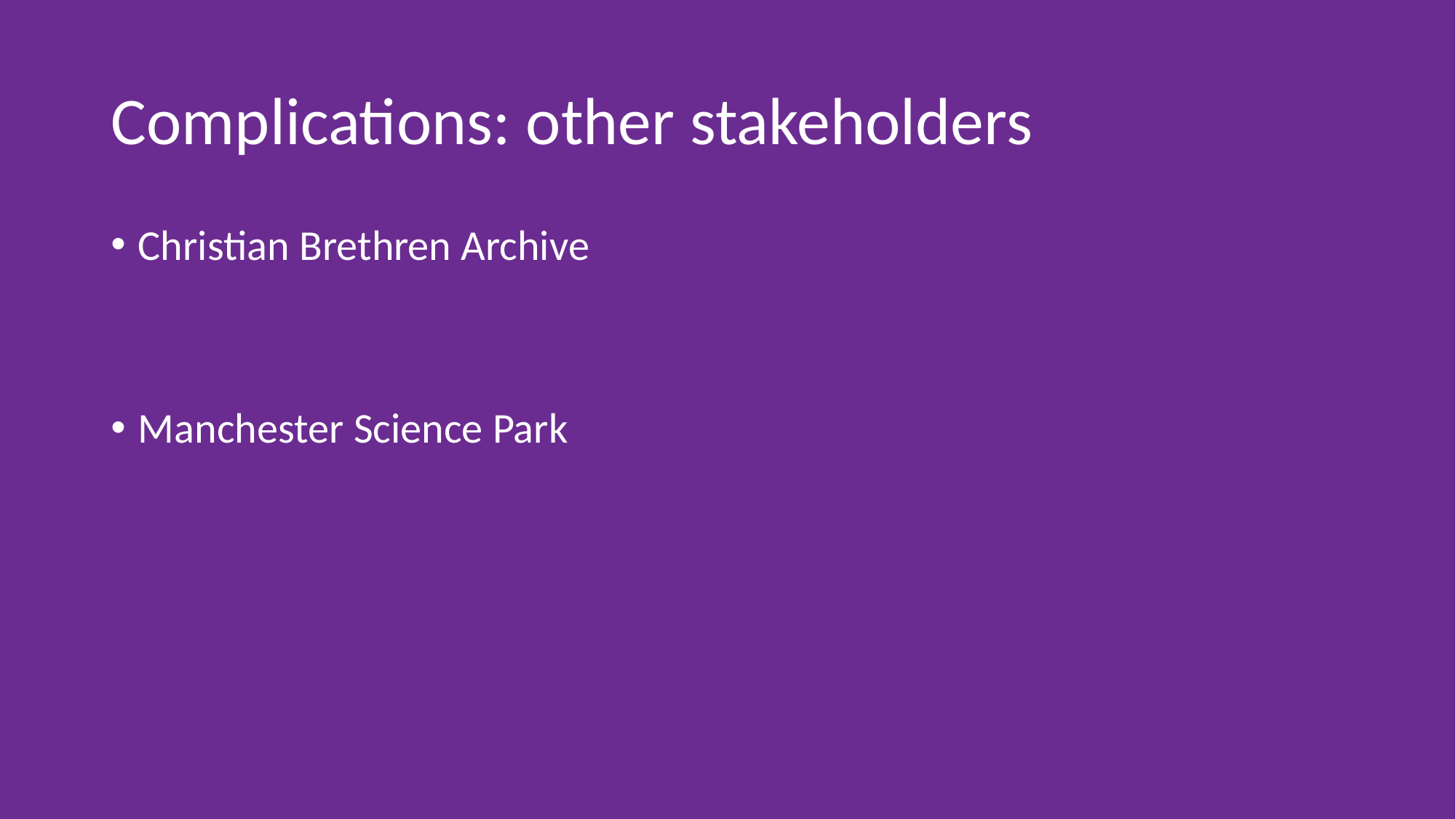

# Complications: other stakeholders
Christian Brethren Archive

Manchester Science Park